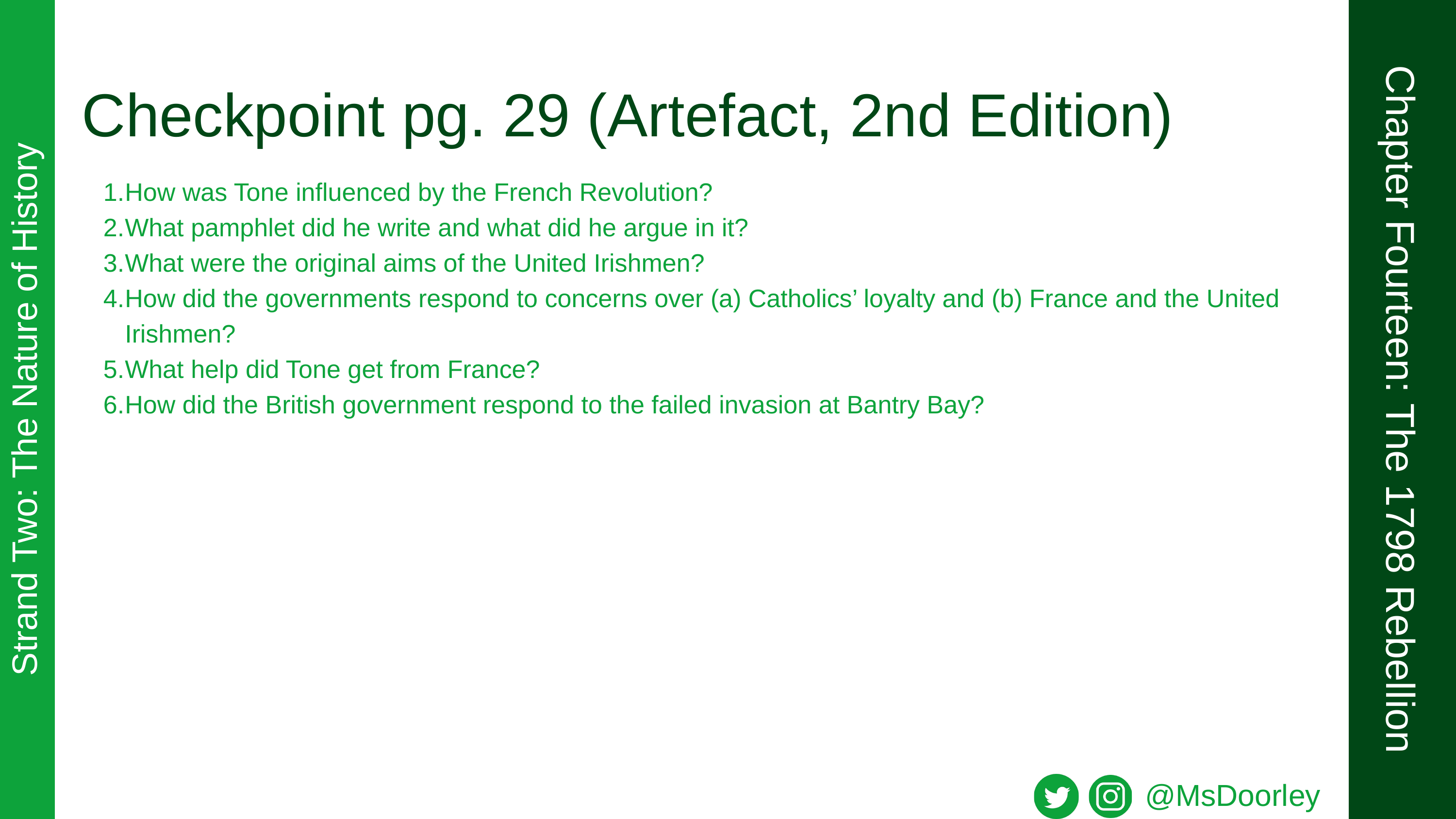

Checkpoint pg. 29 (Artefact, 2nd Edition)
How was Tone influenced by the French Revolution?
What pamphlet did he write and what did he argue in it?
What were the original aims of the United Irishmen?
How did the governments respond to concerns over (a) Catholics’ loyalty and (b) France and the United Irishmen?
What help did Tone get from France?
How did the British government respond to the failed invasion at Bantry Bay?
Chapter Fourteen: The 1798 Rebellion
Strand Two: The Nature of History

@MsDoorley